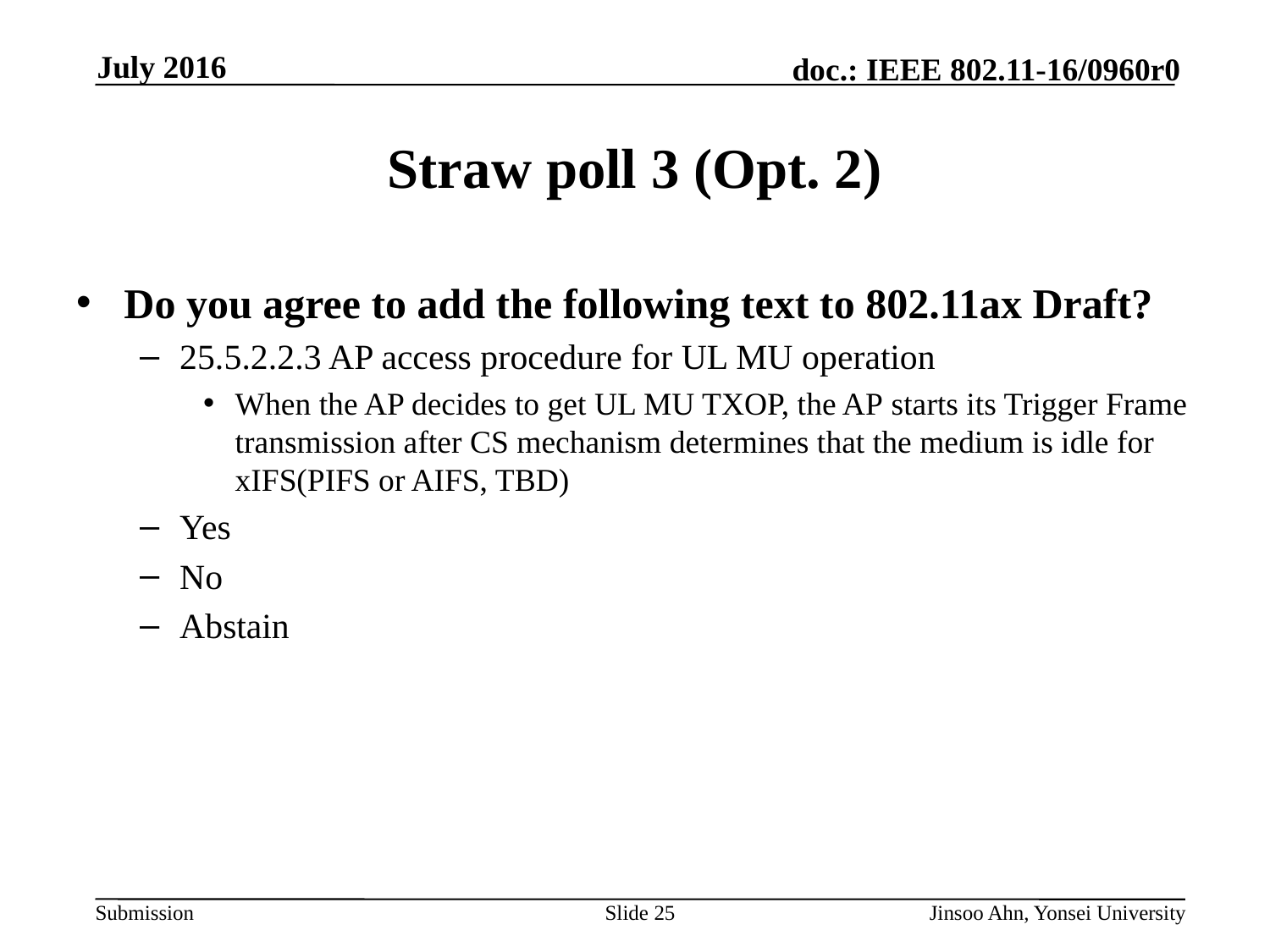

# Straw poll 3 (Opt. 2)
Do you agree to add the following text to 802.11ax Draft?
25.5.2.2.3 AP access procedure for UL MU operation
When the AP decides to get UL MU TXOP, the AP starts its Trigger Frame transmission after CS mechanism determines that the medium is idle for xIFS(PIFS or AIFS, TBD)
Yes
No
Abstain